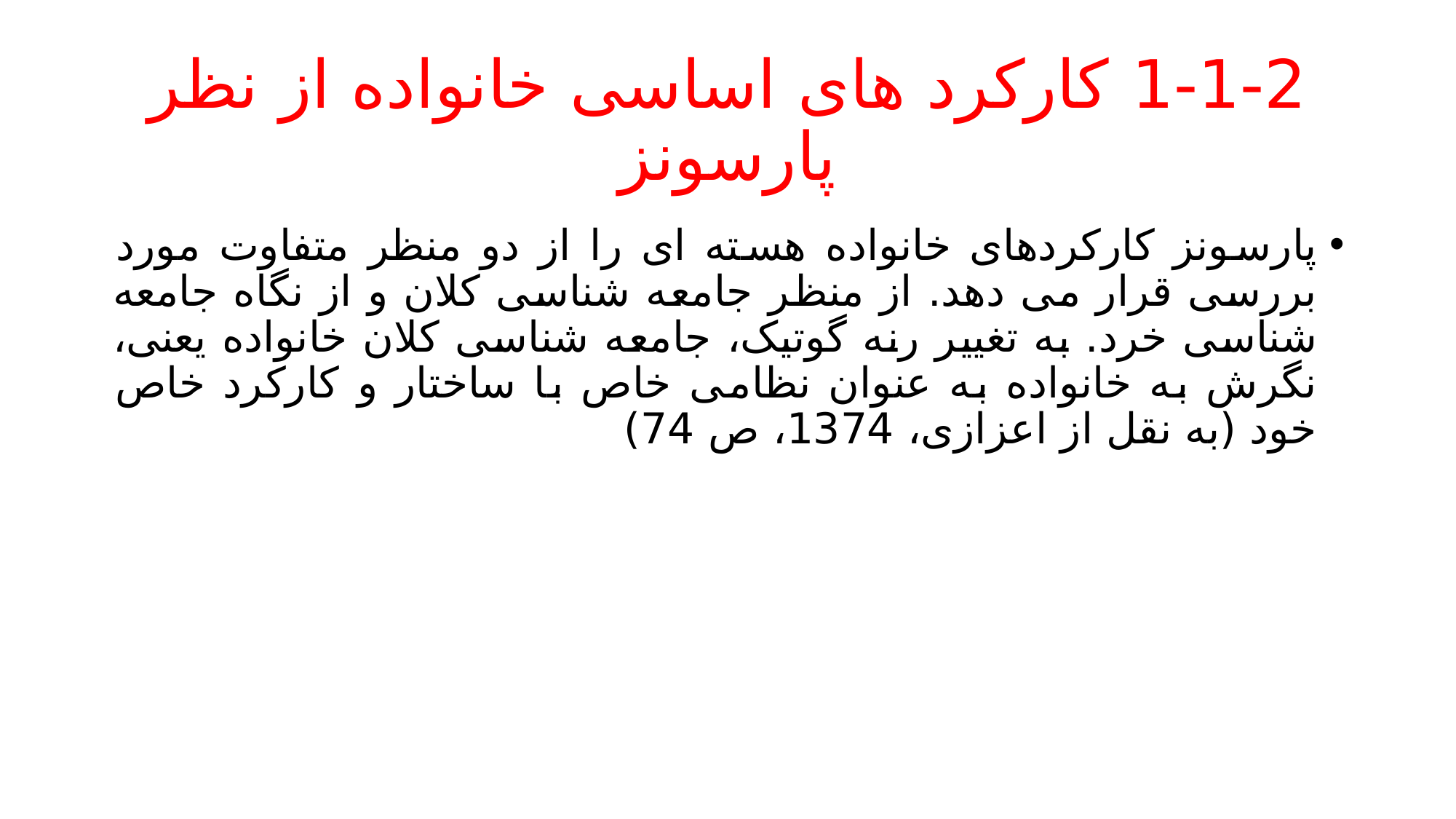

# 1-1-2 کارکرد های اساسی خانواده از نظر پارسونز
پارسونز کارکردهای خانواده هسته ای را از دو منظر متفاوت مورد بررسی قرار می دهد. از منظر جامعه شناسی کلان و از نگاه جامعه شناسی خرد. به تغییر رنه گوتیک، جامعه شناسی کلان خانواده یعنی، نگرش به خانواده به عنوان نظامی خاص با ساختار و کارکرد خاص خود (به نقل از اعزازی، 1374، ص 74)